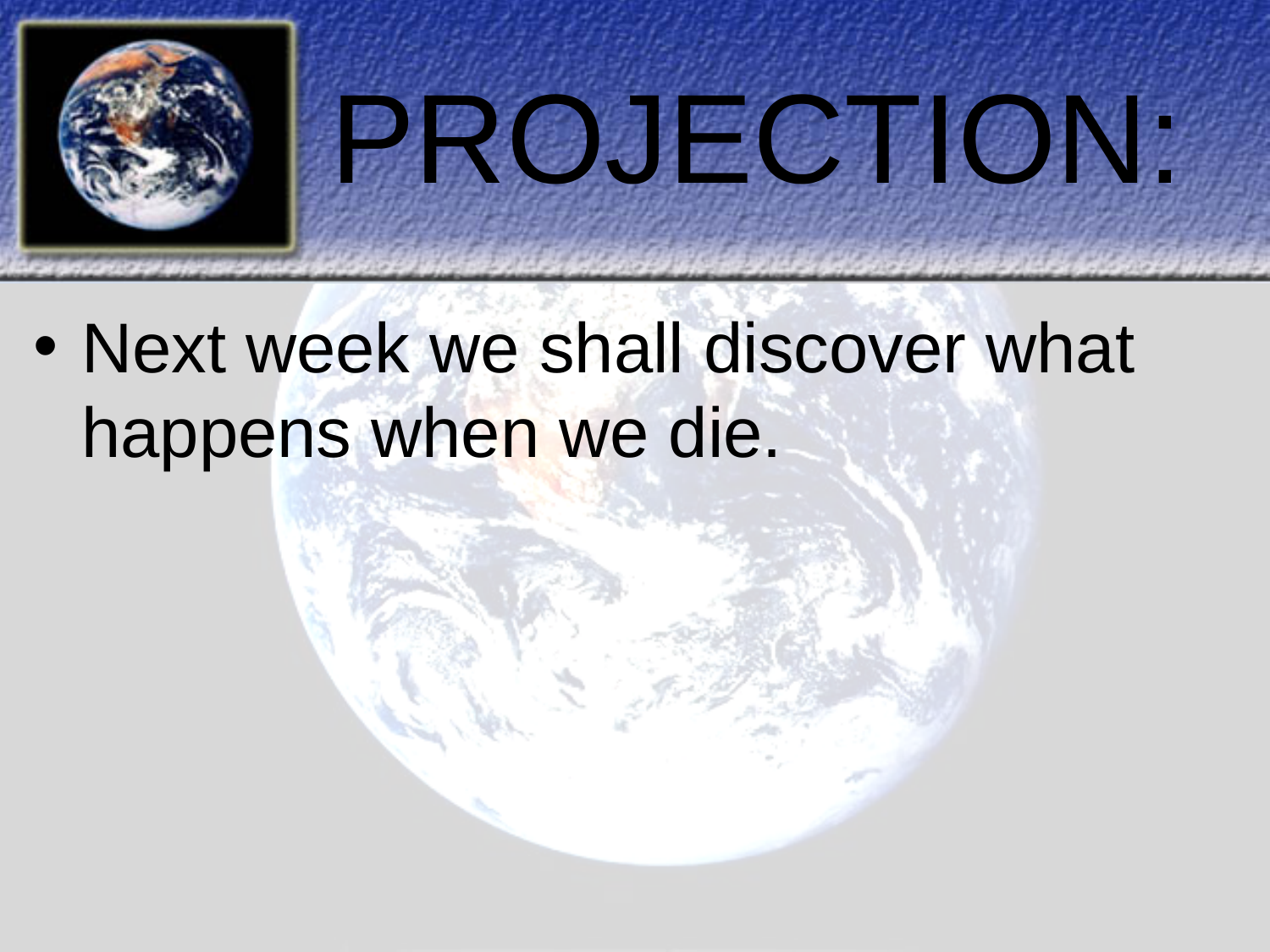

# PROJECTION:
Next week we shall discover what happens when we die.